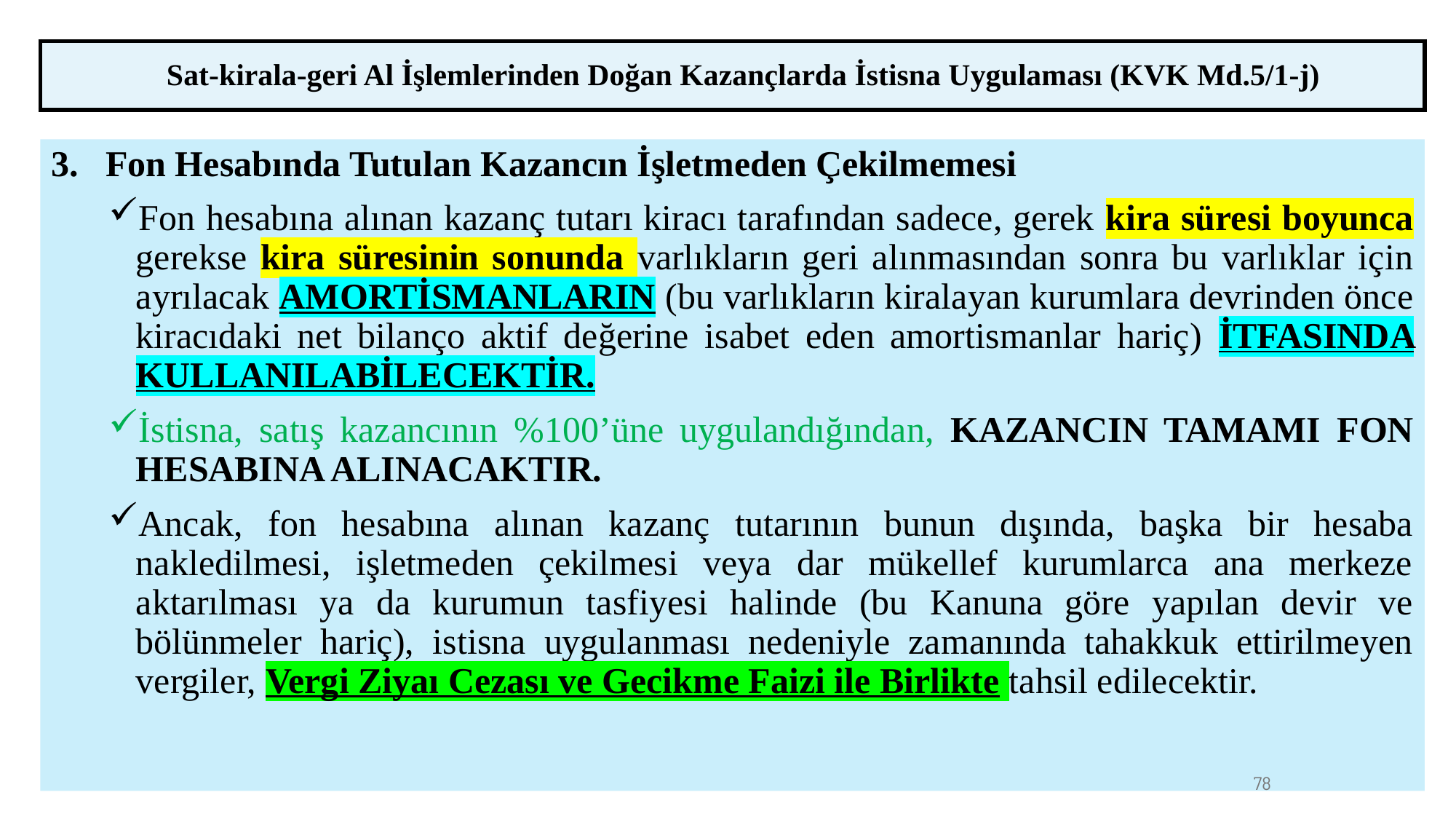

| Sat-kirala-geri Al İşlemlerinden Doğan Kazançlarda İstisna Uygulaması (KVK Md.5/1-j) |
| --- |
Fon Hesabında Tutulan Kazancın İşletmeden Çekilmemesi
Fon hesabına alınan kazanç tutarı kiracı tarafından sadece, gerek kira süresi boyunca gerekse kira süresinin sonunda varlıkların geri alınmasından sonra bu varlıklar için ayrılacak AMORTİSMANLARIN (bu varlıkların kiralayan kurumlara devrinden önce kiracıdaki net bilanço aktif değerine isabet eden amortismanlar hariç) İTFASINDA KULLANILABİLECEKTİR.
İstisna, satış kazancının %100’üne uygulandığından, KAZANCIN TAMAMI FON HESABINA ALINACAKTIR.
Ancak, fon hesabına alınan kazanç tutarının bunun dışında, başka bir hesaba nakledilmesi, işletmeden çekilmesi veya dar mükellef kurumlarca ana merkeze aktarılması ya da kurumun tasfiyesi halinde (bu Kanuna göre yapılan devir ve bölünmeler hariç), istisna uygulanması nedeniyle zamanında tahakkuk ettirilmeyen vergiler, Vergi Ziyaı Cezası ve Gecikme Faizi ile Birlikte tahsil edilecektir.

78